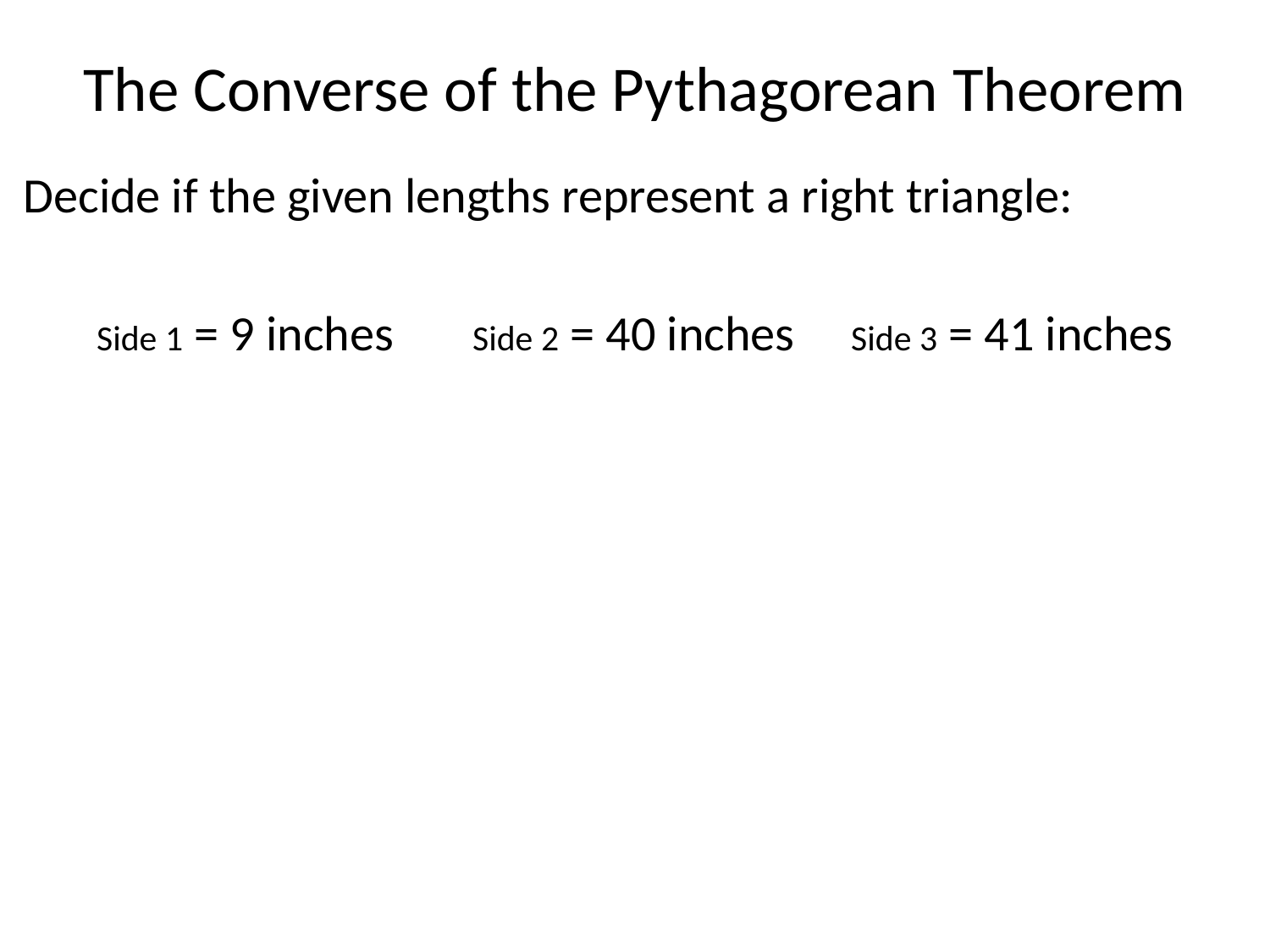

# The Converse of the Pythagorean Theorem
Decide if the given lengths represent a right triangle:

Side 1 = 9 inches       Side 2 = 40 inches     Side 3 = 41 inches